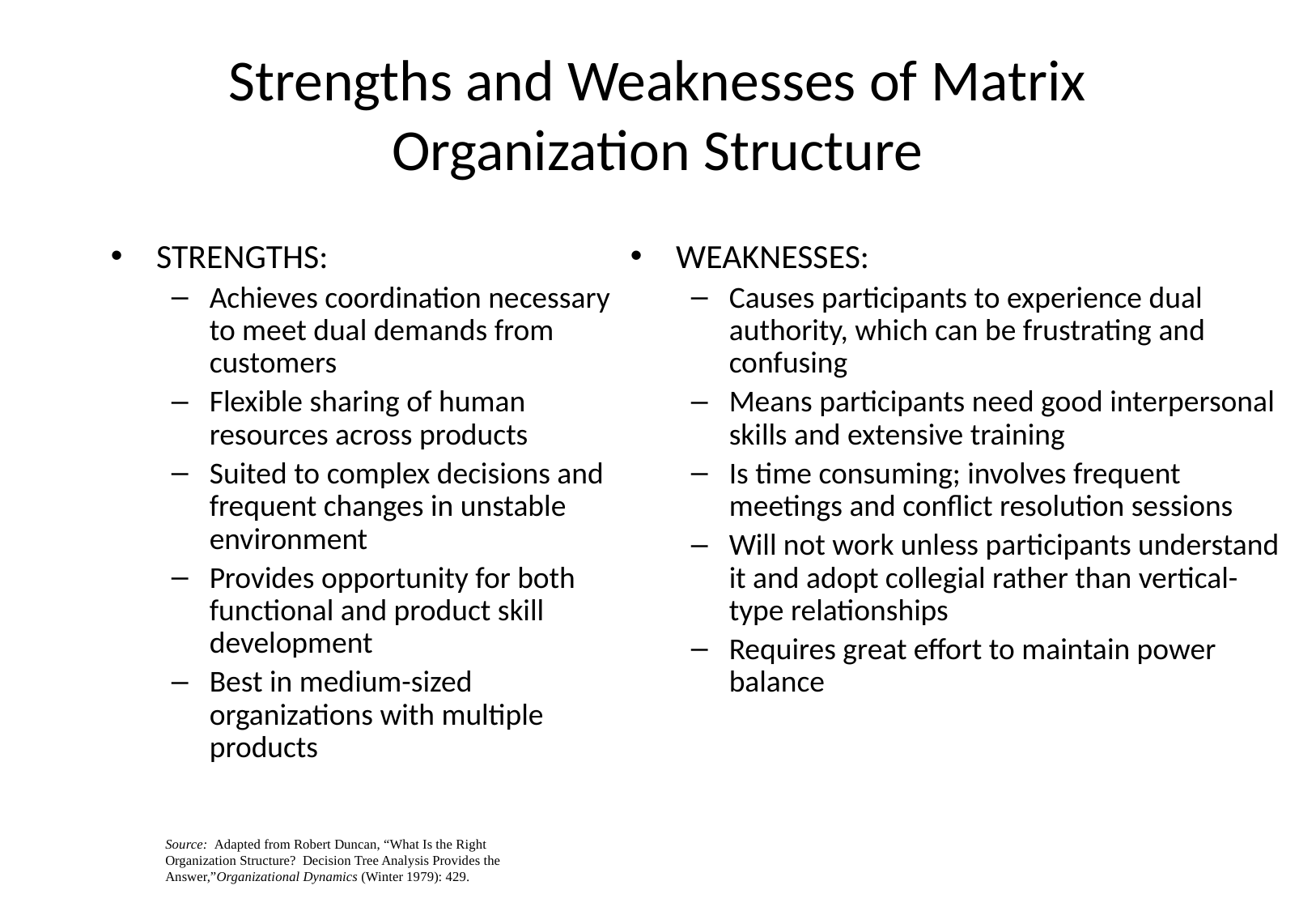

# Strengths and Weaknesses of Matrix Organization Structure
STRENGTHS:
Achieves coordination necessary to meet dual demands from customers
Flexible sharing of human resources across products
Suited to complex decisions and frequent changes in unstable environment
Provides opportunity for both functional and product skill development
Best in medium-sized organizations with multiple products

WEAKNESSES:
Causes participants to experience dual authority, which can be frustrating and confusing
Means participants need good interpersonal skills and extensive training
Is time consuming; involves frequent meetings and conflict resolution sessions
Will not work unless participants understand it and adopt collegial rather than vertical-type relationships
Requires great effort to maintain power balance
Source:  Adapted from Robert Duncan, “What Is the Right
Organization Structure?  Decision Tree Analysis Provides the
Answer,”Organizational Dynamics (Winter 1979): 429.